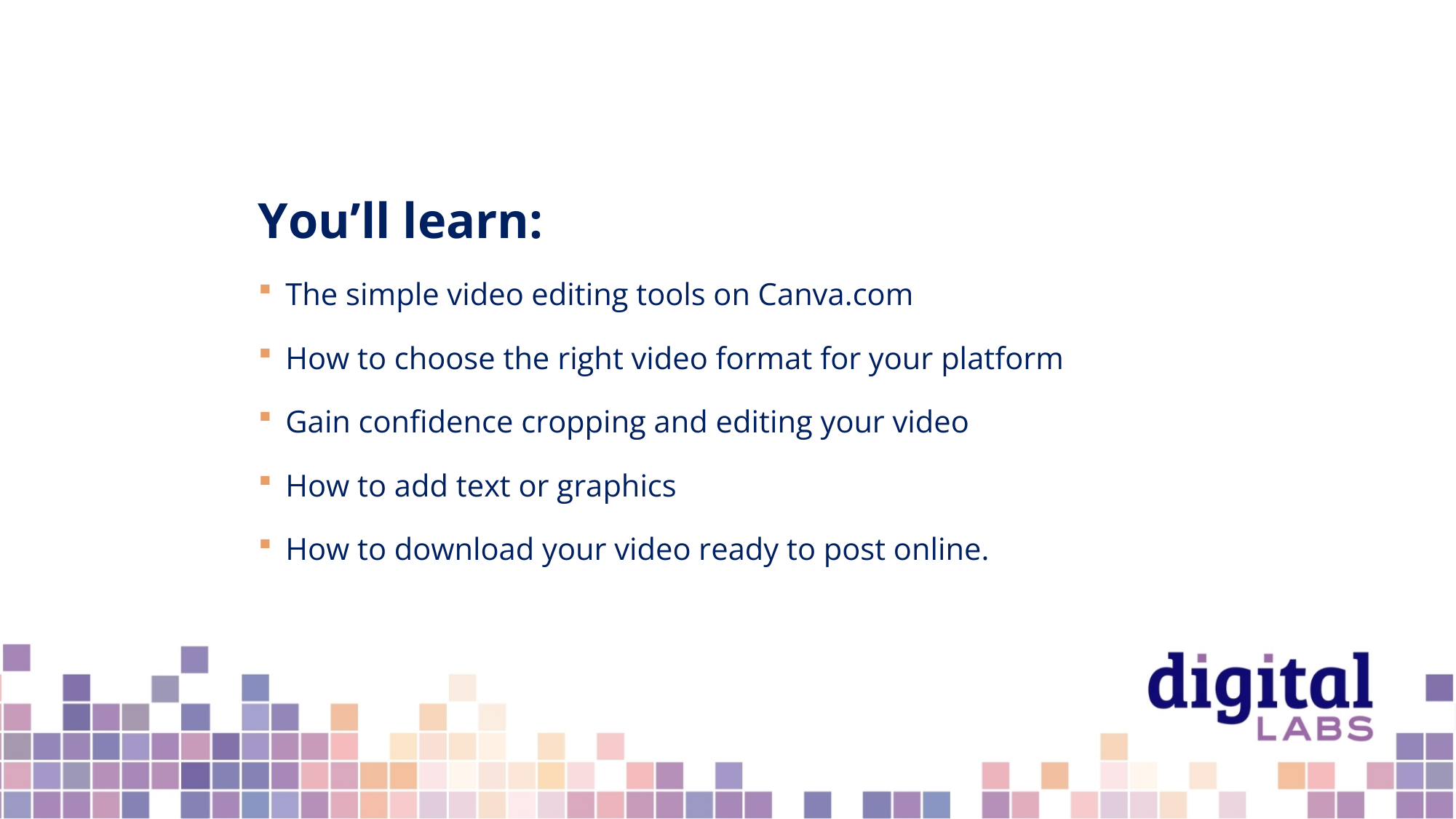

You’ll learn:
The simple video editing tools on Canva.com
How to choose the right video format for your platform
Gain confidence cropping and editing your video
How to add text or graphics
How to download your video ready to post online.